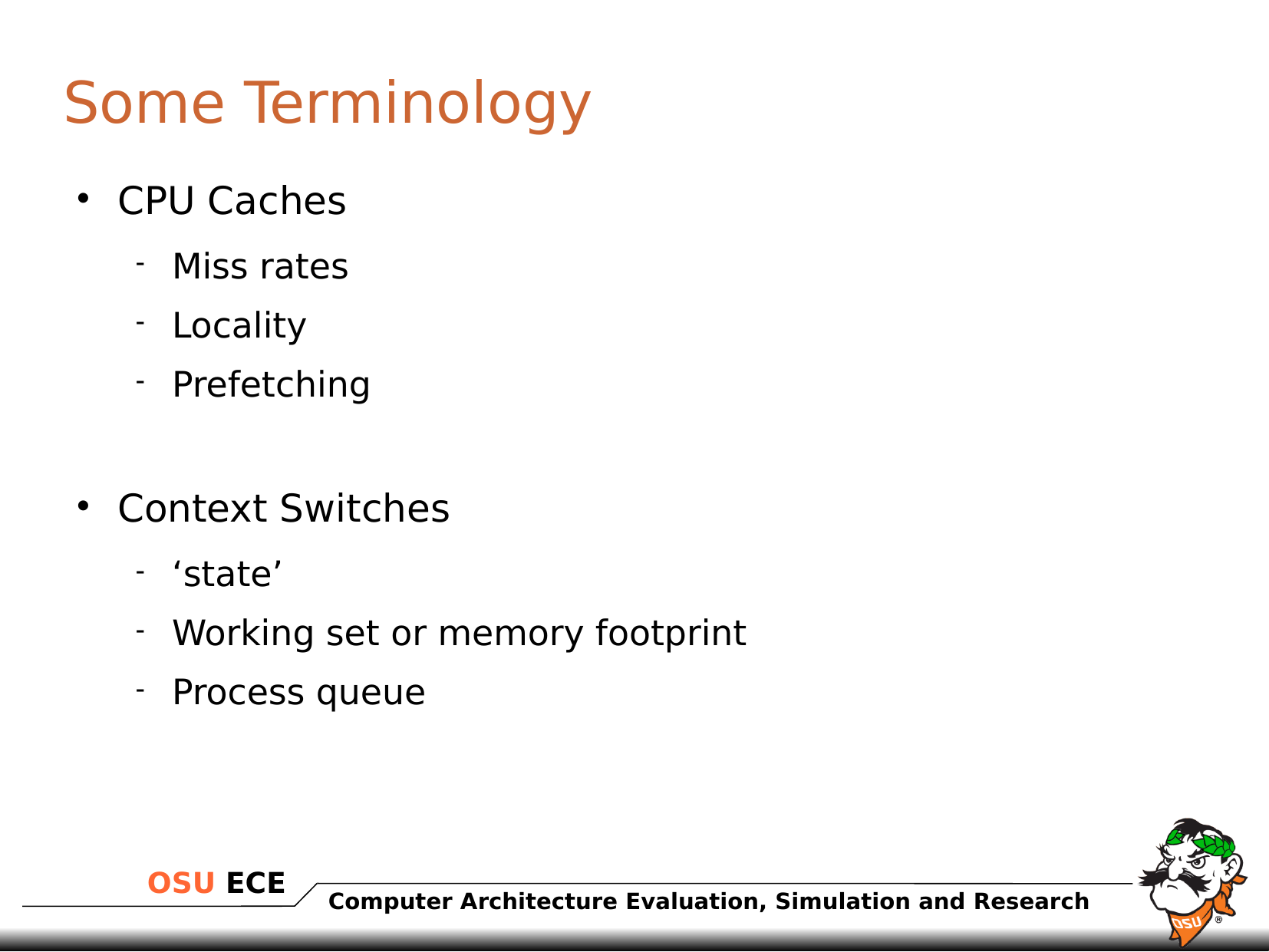

# Some Terminology
CPU Caches
Miss rates
Locality
Prefetching

Context Switches
‘state’
Working set or memory footprint
Process queue